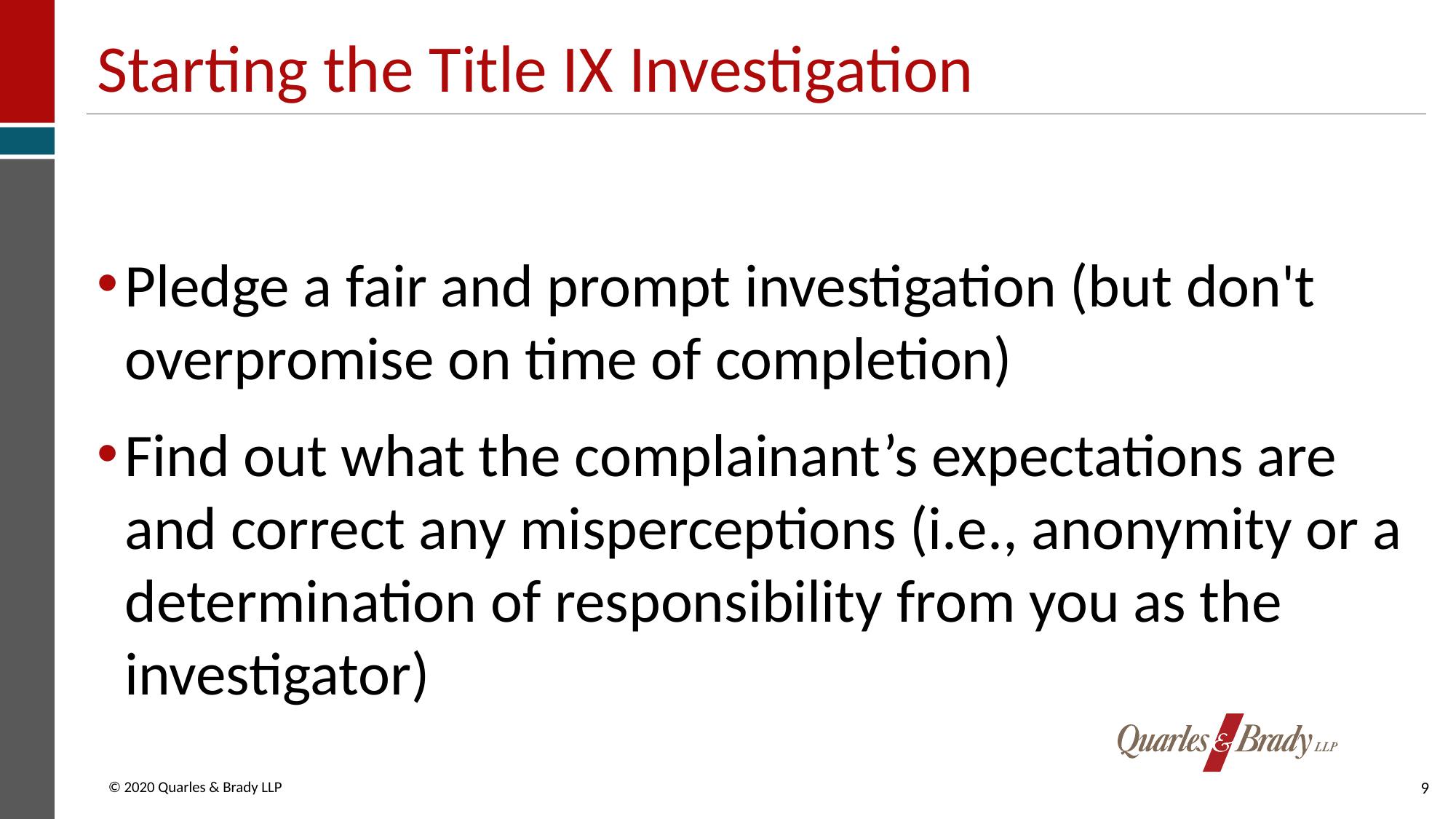

# Starting the Title IX Investigation
Pledge a fair and prompt investigation (but don't overpromise on time of completion)
Find out what the complainant’s expectations are and correct any misperceptions (i.e., anonymity or a determination of responsibility from you as the investigator)
9